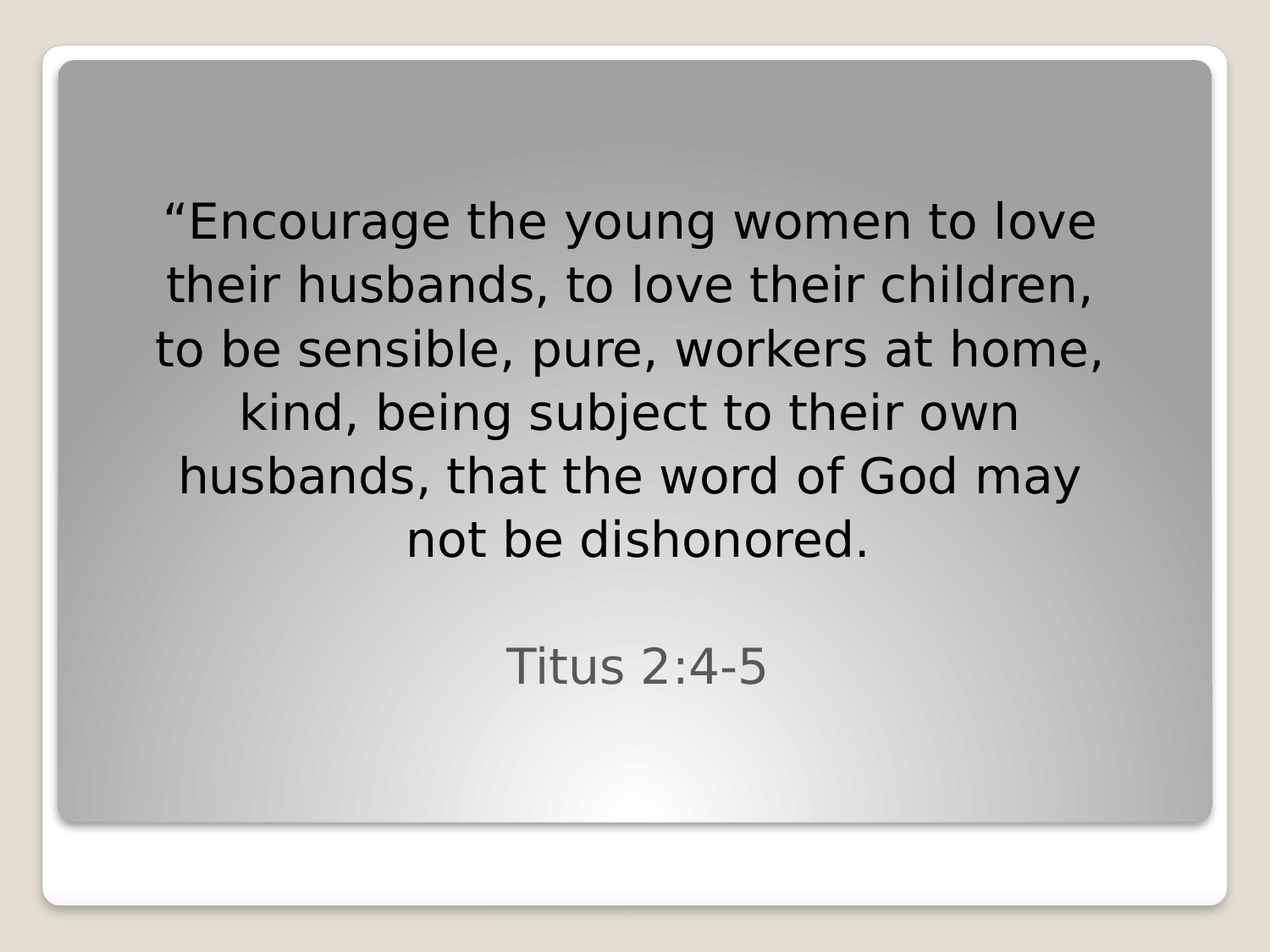

“Encourage the young women to love
their husbands, to love their children,
to be sensible, pure, workers at home,
kind, being subject to their own
husbands, that the word of God may
not be dishonored.

Titus 2:4-5